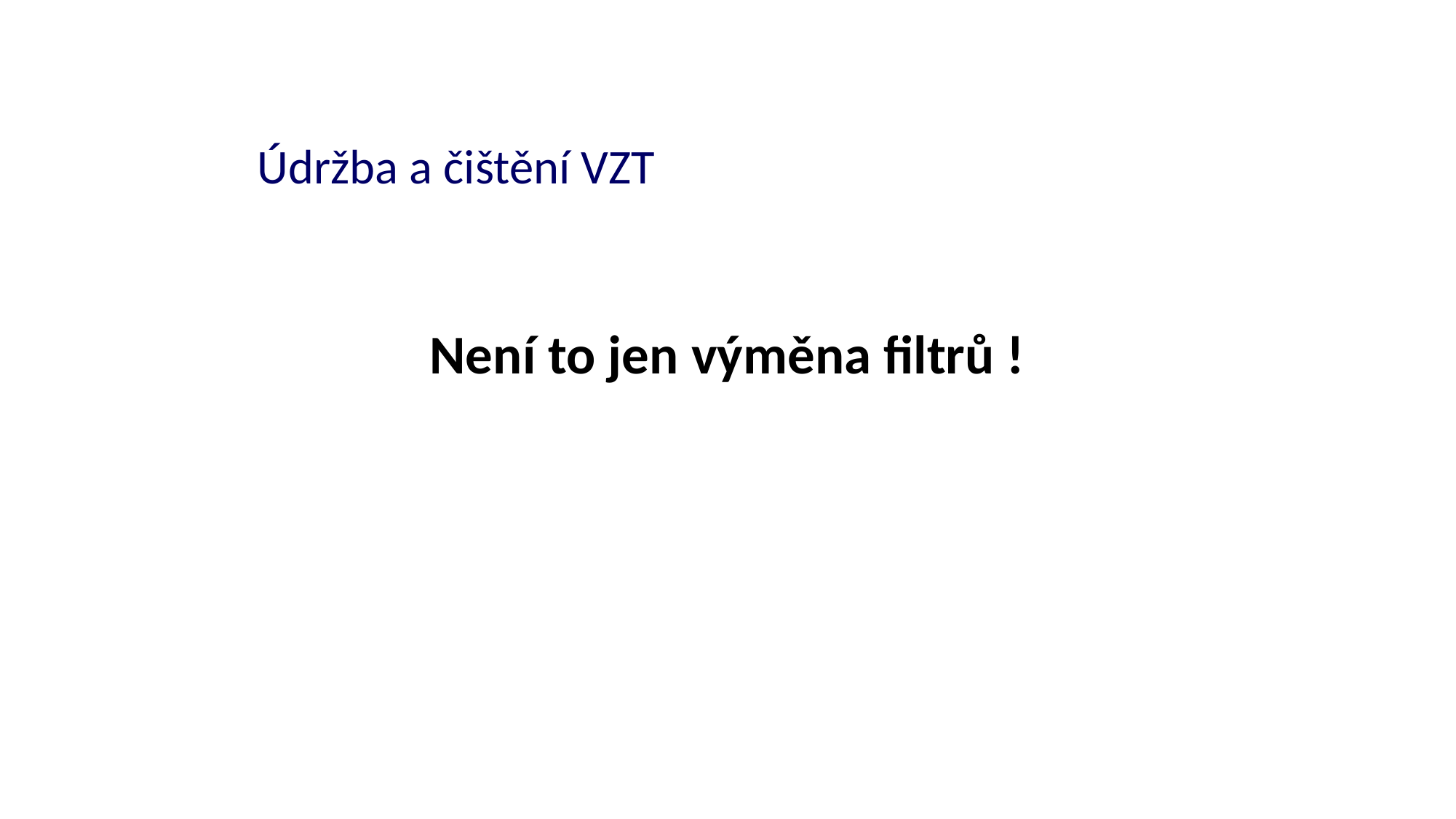

Údržba a čištění VZT

Není to jen výměna filtrů !